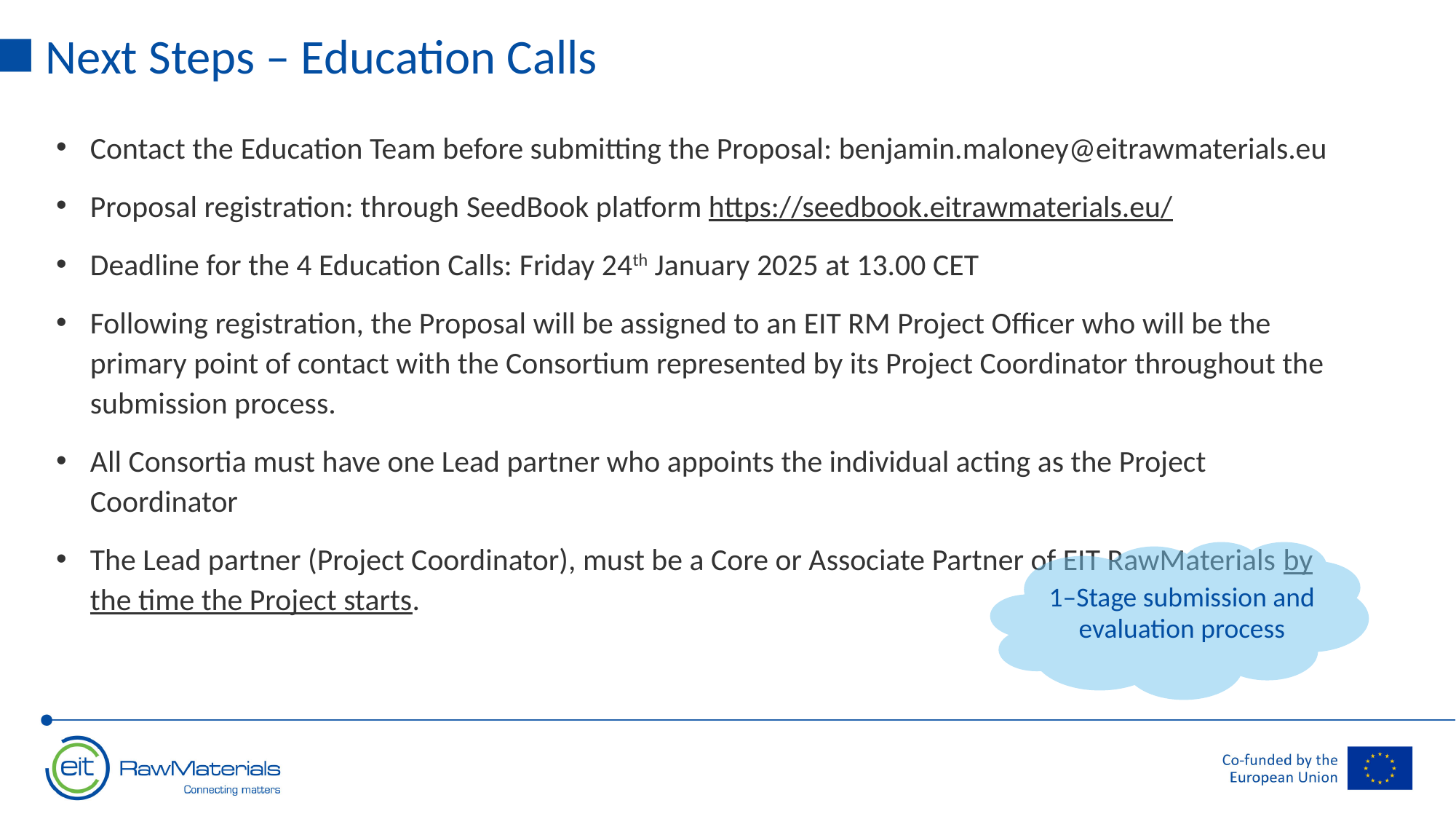

Next Steps – Education Calls
Contact the Education Team before submitting the Proposal: benjamin.maloney@eitrawmaterials.eu
Proposal registration: through SeedBook platform https://seedbook.eitrawmaterials.eu/
Deadline for the 4 Education Calls: Friday 24th January 2025 at 13.00 CET
Following registration, the Proposal will be assigned to an EIT RM Project Officer who will be the primary point of contact with the Consortium represented by its Project Coordinator throughout the submission process.
All Consortia must have one Lead partner who appoints the individual acting as the Project Coordinator
The Lead partner (Project Coordinator), must be a Core or Associate Partner of EIT RawMaterials by the time the Project starts.

1–Stage submission and evaluation process